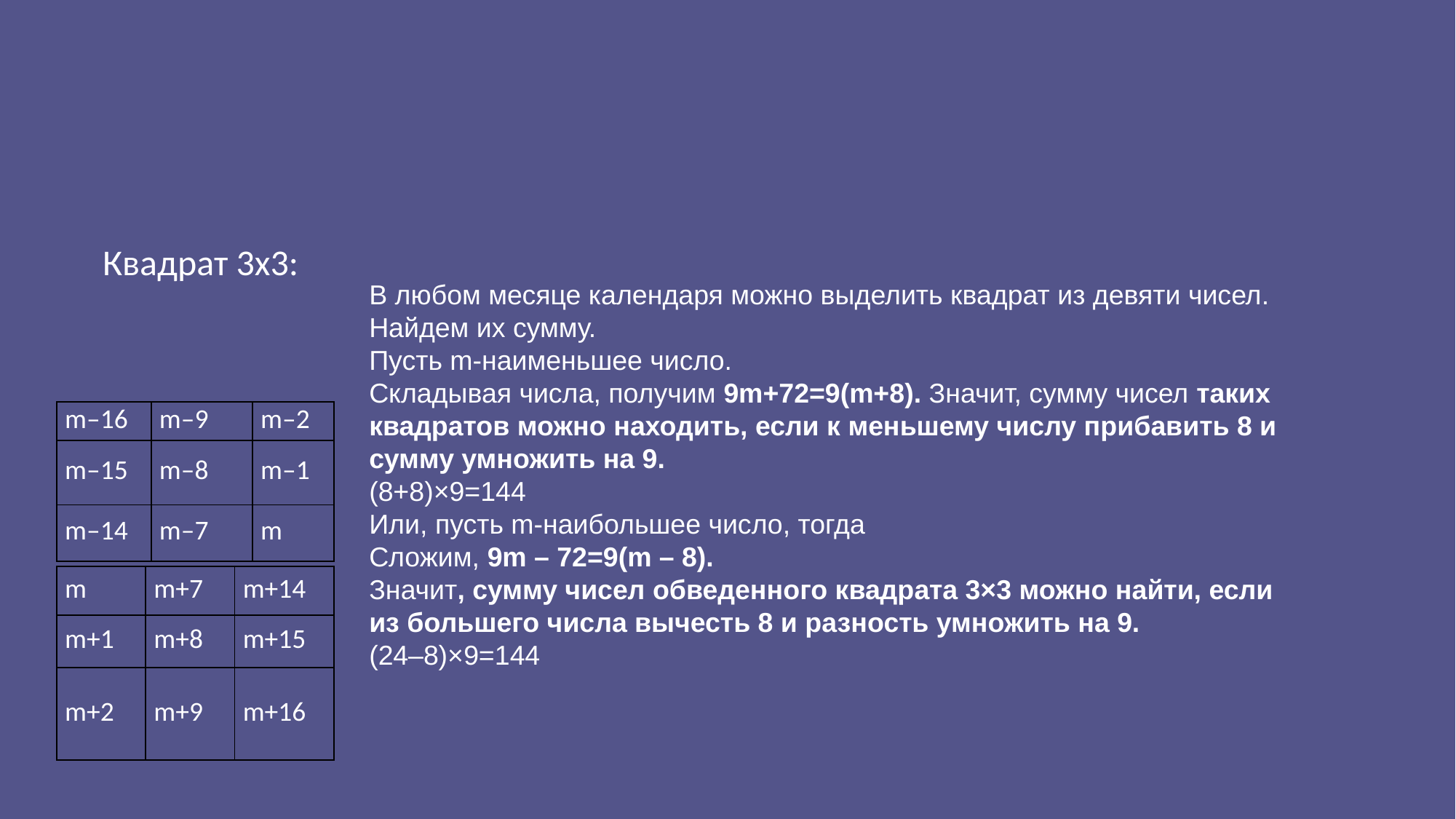

#
Квадрат 3х3:
В любом месяце календаря можно выделить квадрат из девяти чисел.
Найдем их сумму.
Пусть m-наименьшее число.
Складывая числа, получим 9m+72=9(m+8). Значит, сумму чисел таких квадратов можно находить, если к меньшему числу прибавить 8 и сумму умножить на 9.
(8+8)×9=144
Или, пусть m-наибольшее число, тогда
Сложим, 9m – 72=9(m – 8).
Значит, сумму чисел обведенного квадрата 3×3 можно найти, если из большего числа вычесть 8 и разность умножить на 9.
(24–8)×9=144
| m–16 | m–9 | m–2 |
| --- | --- | --- |
| m–15 | m–8 | m–1 |
| m–14 | m–7 | m |
| m | m+7 | m+14 |
| --- | --- | --- |
| m+1 | m+8 | m+15 |
| m+2 | m+9 | m+16 |